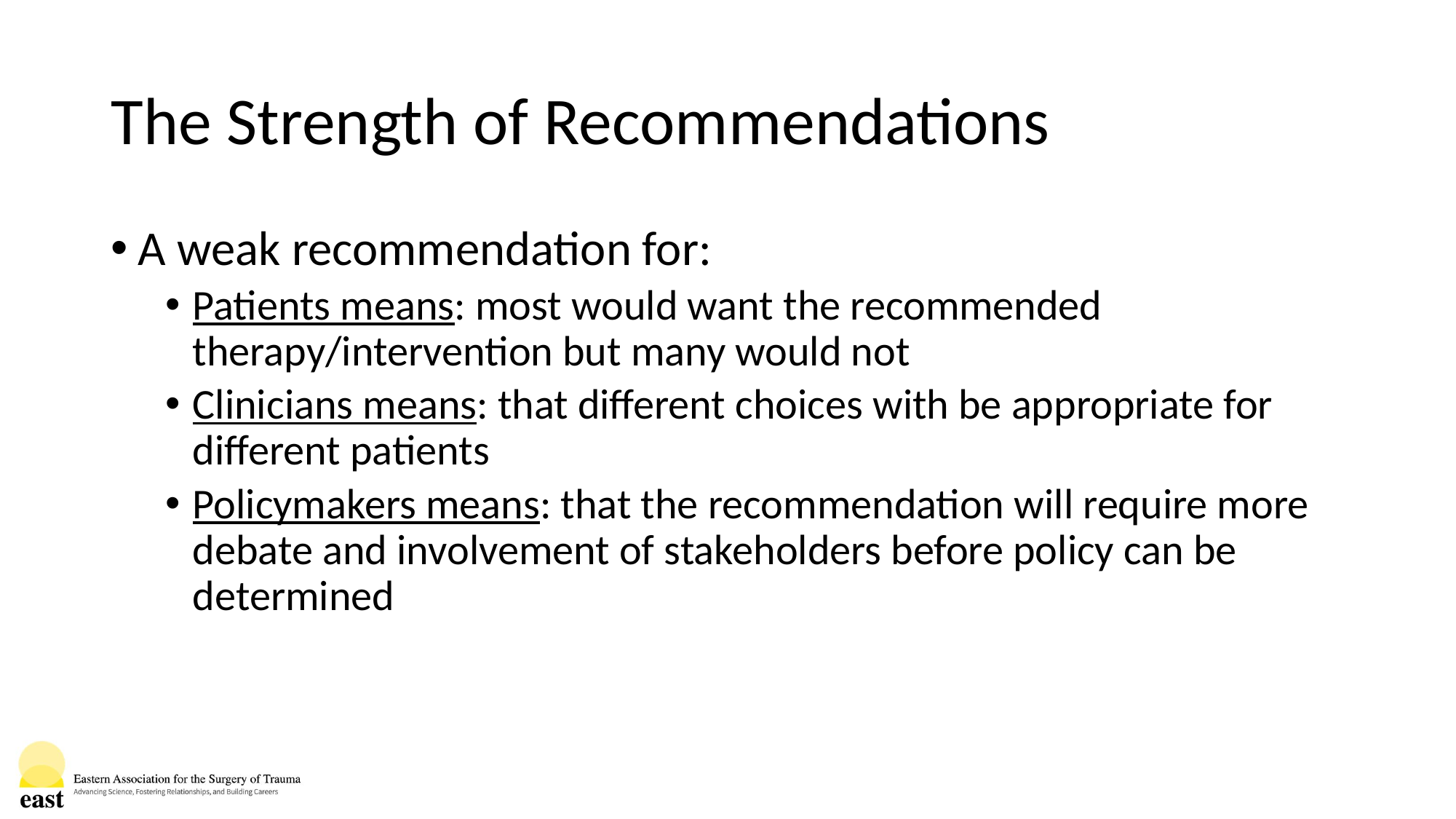

# The Strength of Recommendations
A weak recommendation for:
Patients means: most would want the recommended therapy/intervention but many would not
Clinicians means: that different choices with be appropriate for different patients
Policymakers means: that the recommendation will require more debate and involvement of stakeholders before policy can be determined